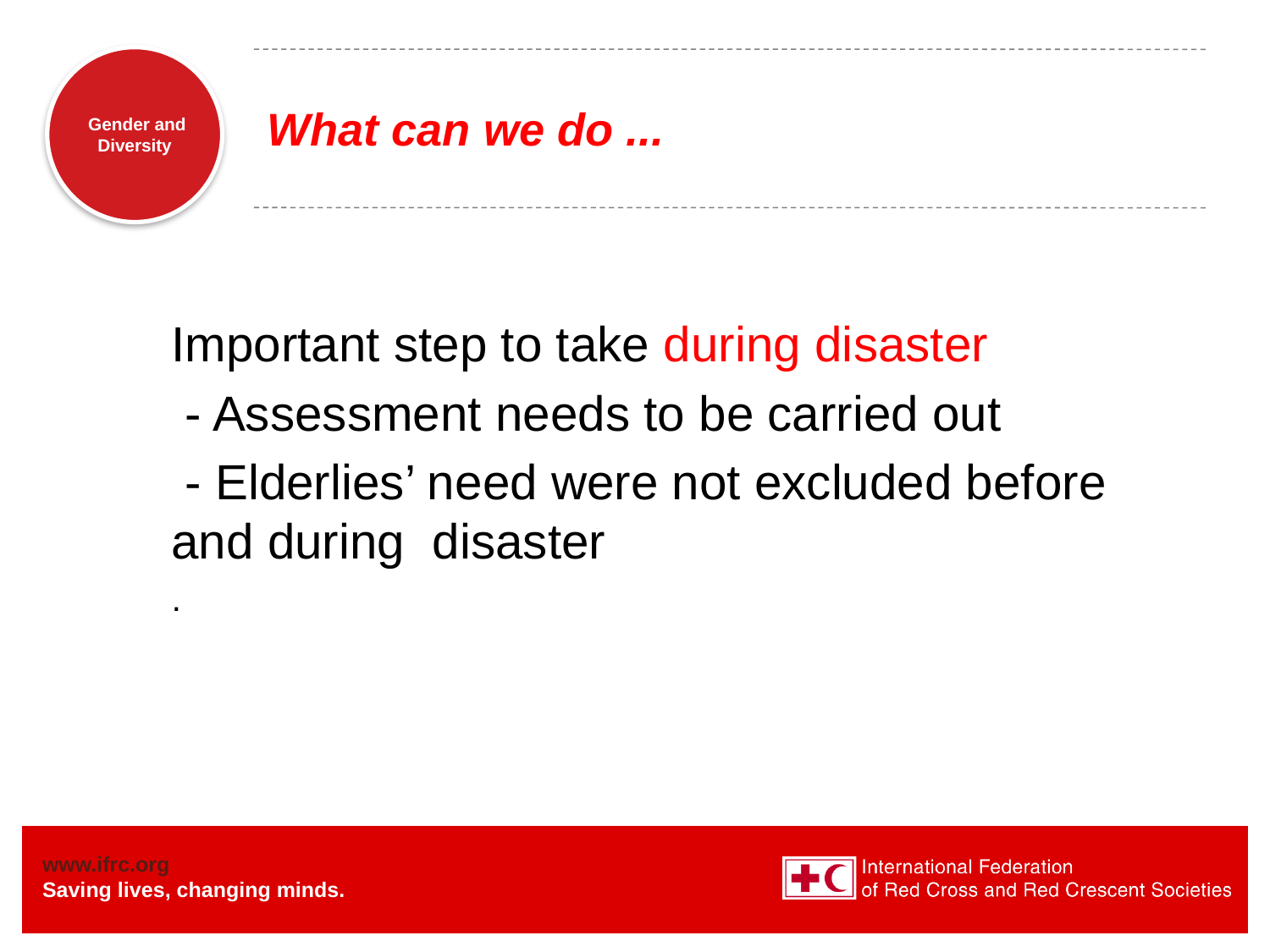

# What can we do ...

Important step to take during disaster
 - Assessment needs to be carried out
 - Elderlies’ need were not excluded before and during  disaster
.